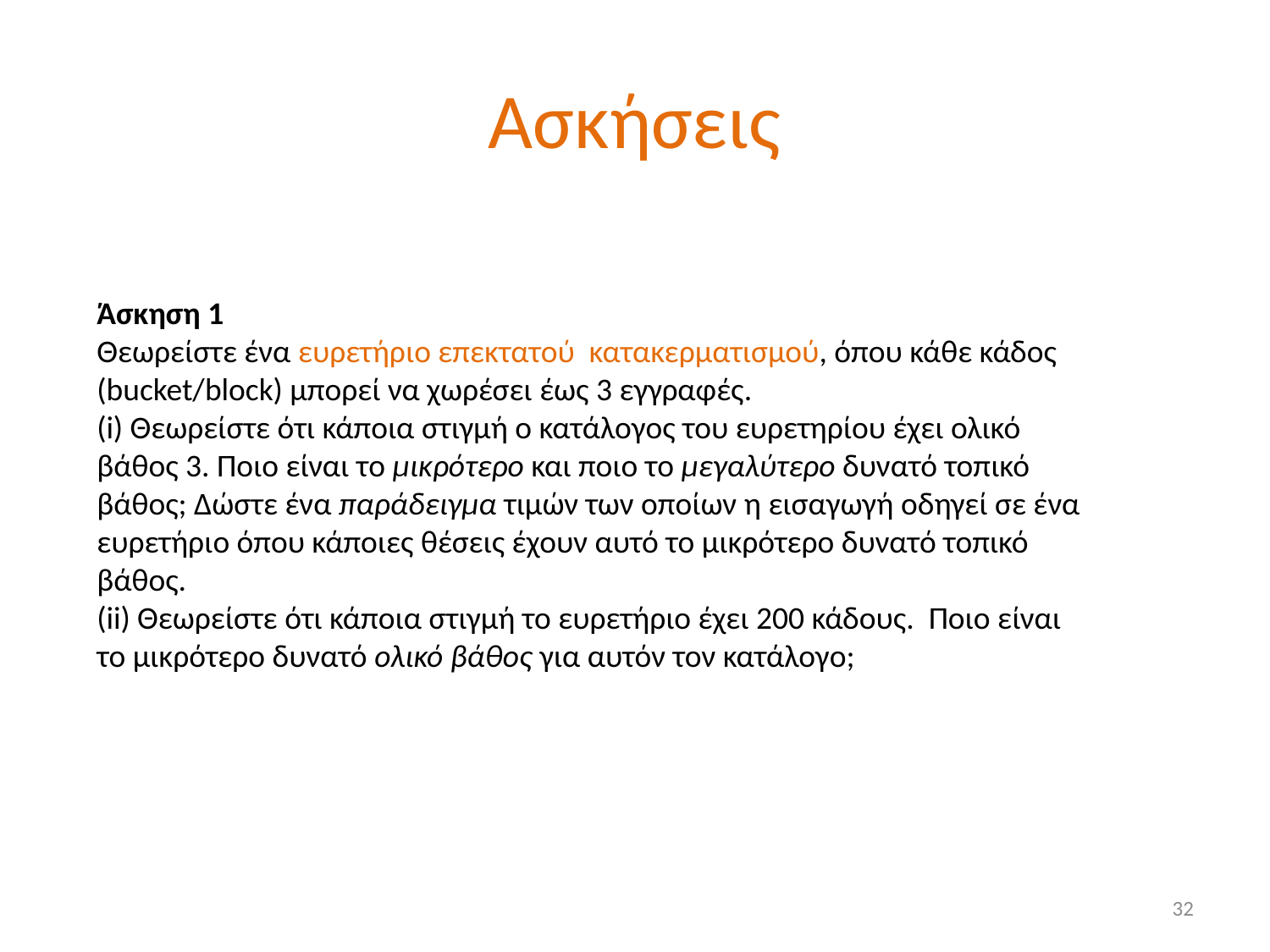

# Ασκήσεις

Άσκηση 1
Θεωρείστε ένα ευρετήριο επεκτατού  κατακερματισμού, όπου κάθε κάδος (bucket/block) μπορεί να χωρέσει έως 3 εγγραφές.
(i) Θεωρείστε ότι κάποια στιγμή ο κατάλογος του ευρετηρίου έχει ολικό βάθος 3. Ποιο είναι το μικρότερο και ποιο το μεγαλύτερο δυνατό τοπικό βάθος; Δώστε ένα παράδειγμα τιμών των οποίων η εισαγωγή οδηγεί σε ένα ευρετήριο όπου κάποιες θέσεις έχουν αυτό το μικρότερο δυνατό τοπικό βάθος.
(ii) Θεωρείστε ότι κάποια στιγμή το ευρετήριο έχει 200 κάδους.  Ποιο είναι το μικρότερο δυνατό ολικό βάθος για αυτόν τον κατάλογο;

32